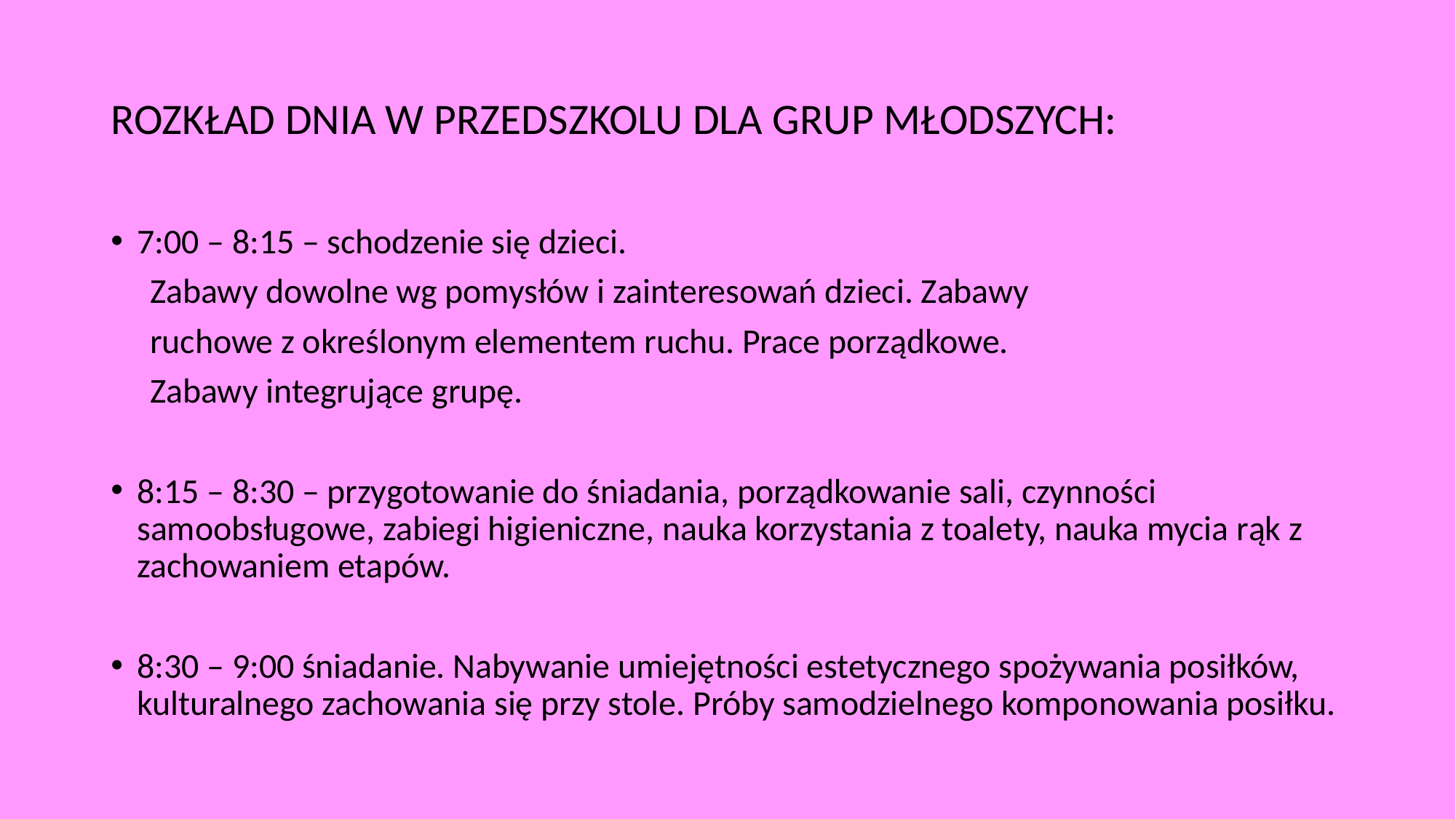

# ROZKŁAD DNIA W PRZEDSZKOLU DLA GRUP MŁODSZYCH:
7:00 – 8:15 – schodzenie się dzieci.
     Zabawy dowolne wg pomysłów i zainteresowań dzieci. Zabawy
     ruchowe z określonym elementem ruchu. Prace porządkowe.
     Zabawy integrujące grupę.

8:15 – 8:30 – przygotowanie do śniadania, porządkowanie sali, czynności samoobsługowe, zabiegi higieniczne, nauka korzystania z toalety, nauka mycia rąk z  zachowaniem etapów.

8:30 – 9:00 śniadanie. Nabywanie umiejętności estetycznego spożywania posiłków, kulturalnego zachowania się przy stole. Próby samodzielnego komponowania posiłku.